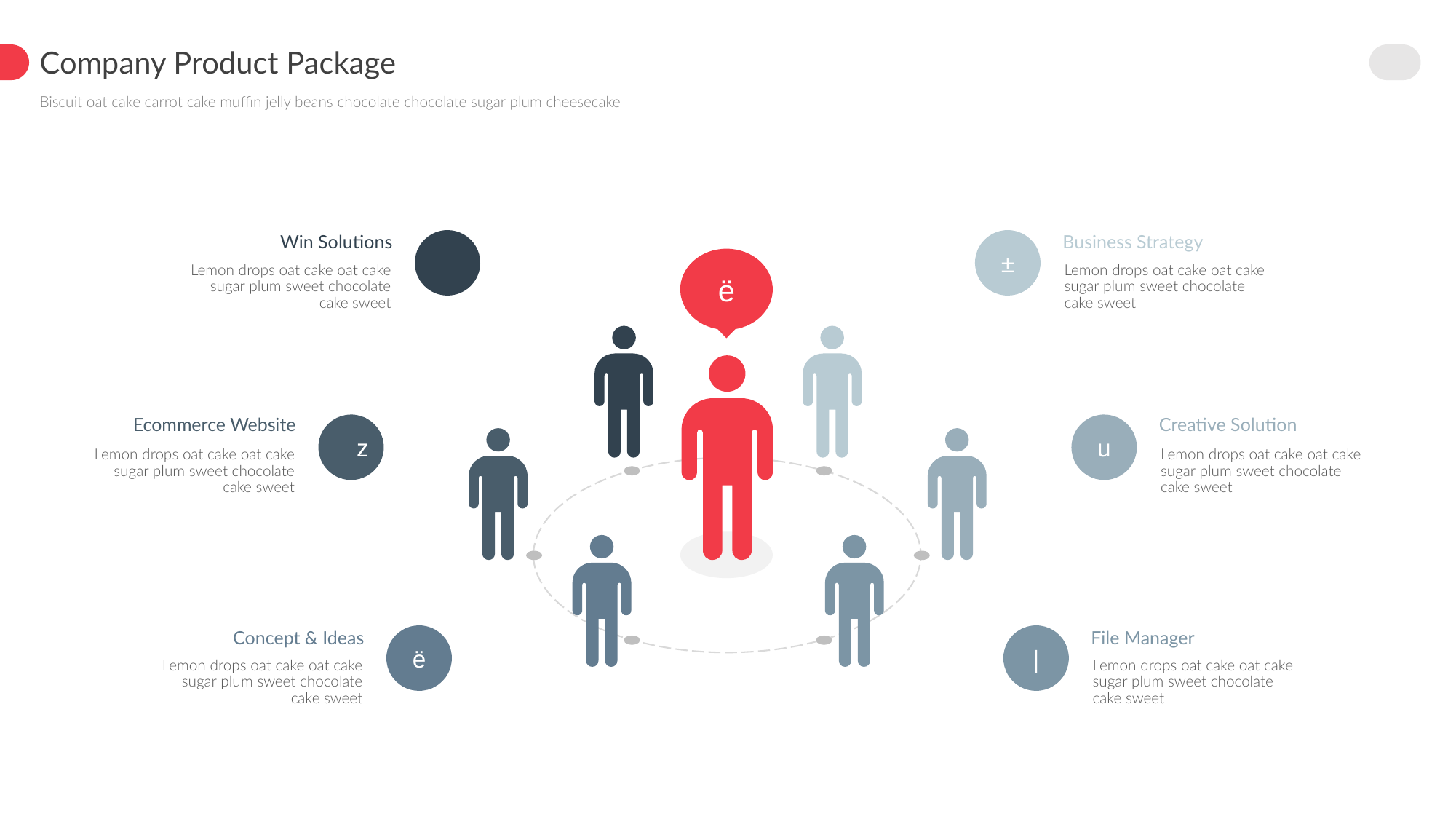

Company Product Package
89
Biscuit oat cake carrot cake muffin jelly beans chocolate chocolate sugar plum cheesecake



±
Win Solutions
Business Strategy

ë
Lemon drops oat cake oat cake sugar plum sweet chocolate cake sweet
Lemon drops oat cake oat cake sugar plum sweet chocolate cake sweet

z

u
Ecommerce Website
Creative Solution

Lemon drops oat cake oat cake sugar plum sweet chocolate cake sweet
Lemon drops oat cake oat cake sugar plum sweet chocolate cake sweet

ë

|
Concept & Ideas
File Manager

Lemon drops oat cake oat cake sugar plum sweet chocolate cake sweet
Lemon drops oat cake oat cake sugar plum sweet chocolate cake sweet